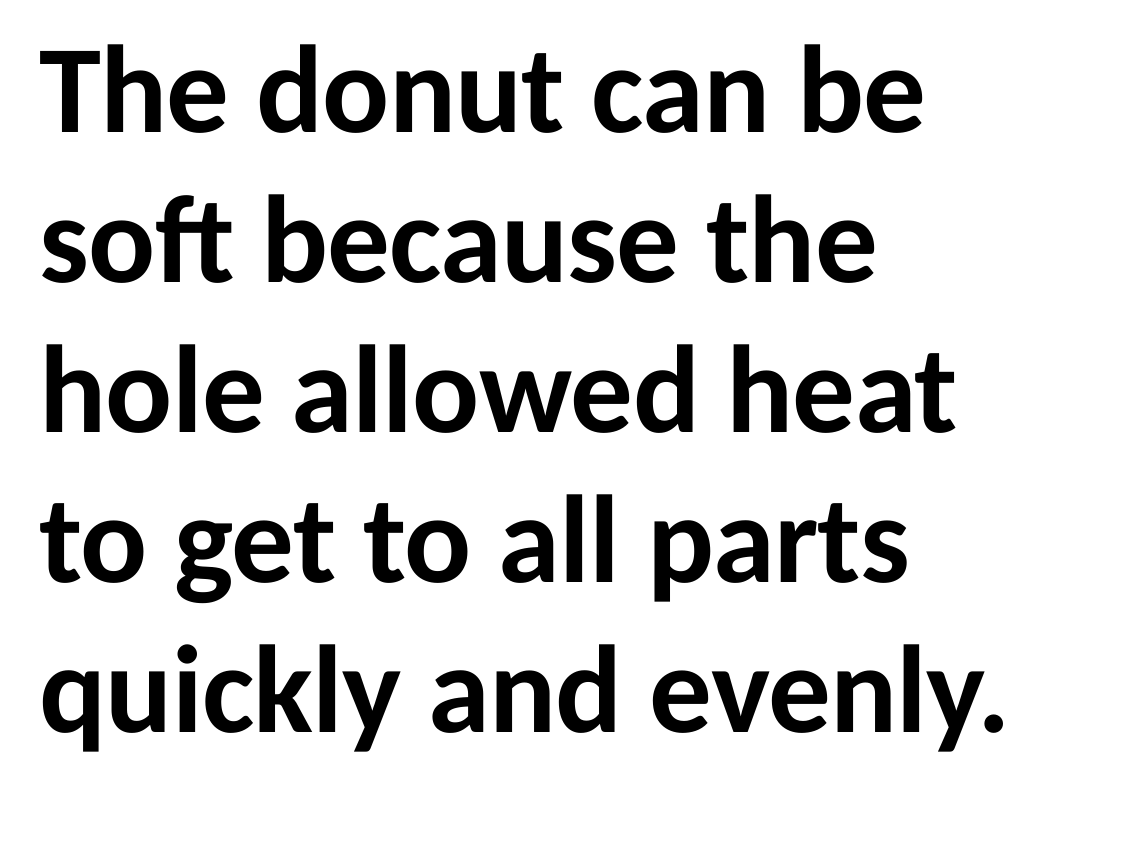

The donut can be soft because the hole allowed heat to get to all parts quickly and evenly.